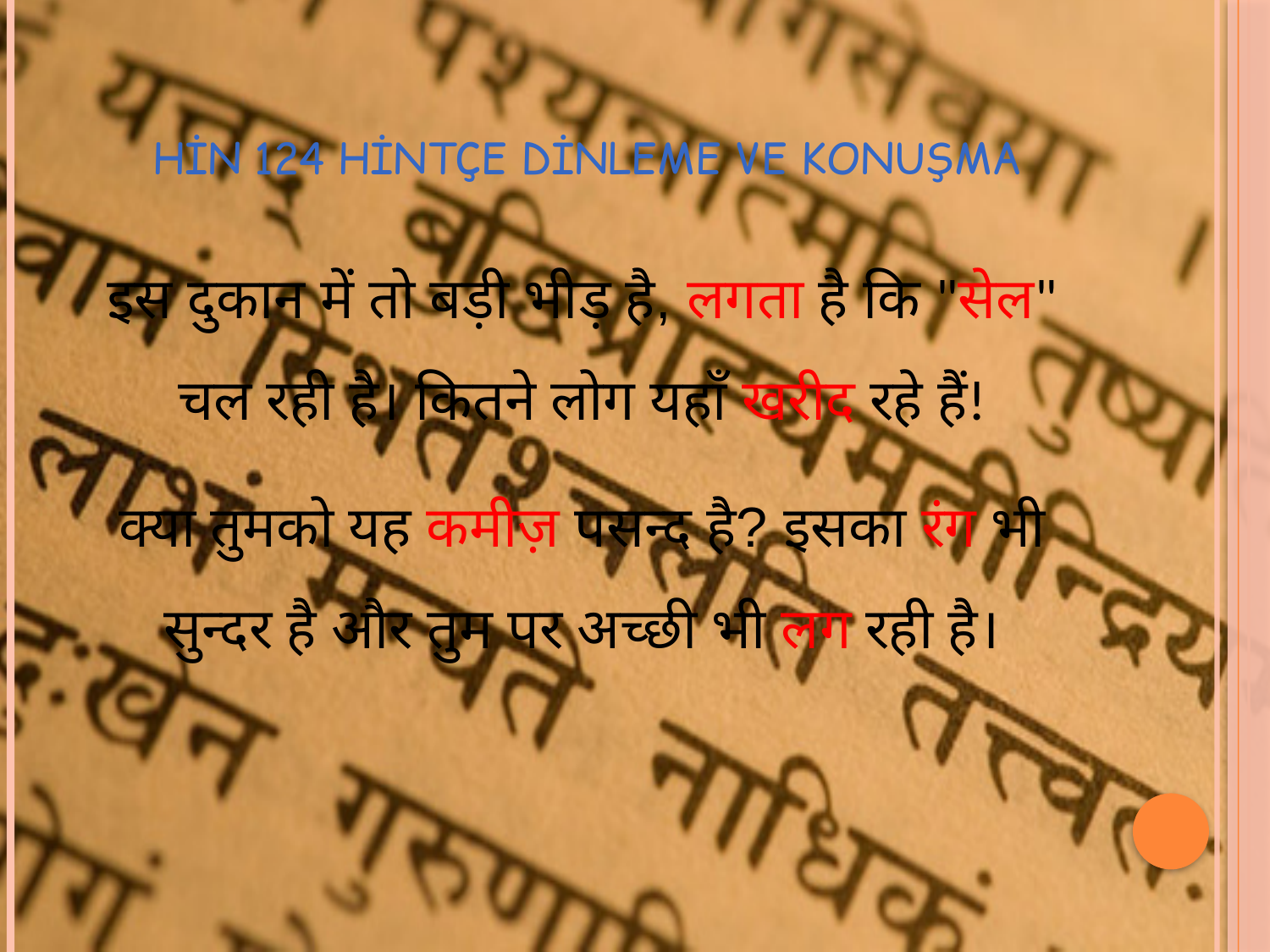

# HİN 124 Hintçe Dinleme ve Konuşma
इस दुकान में तो बड़ी भीड़ है, लगता है कि "सेल" चल रही है। कितने लोग यहाँ खरीद रहे हैं!
क्या तुमको यह कमीज़ पसन्द है? इसका रंग भी सुन्दर है और तुम पर अच्छी भी लग रही है।